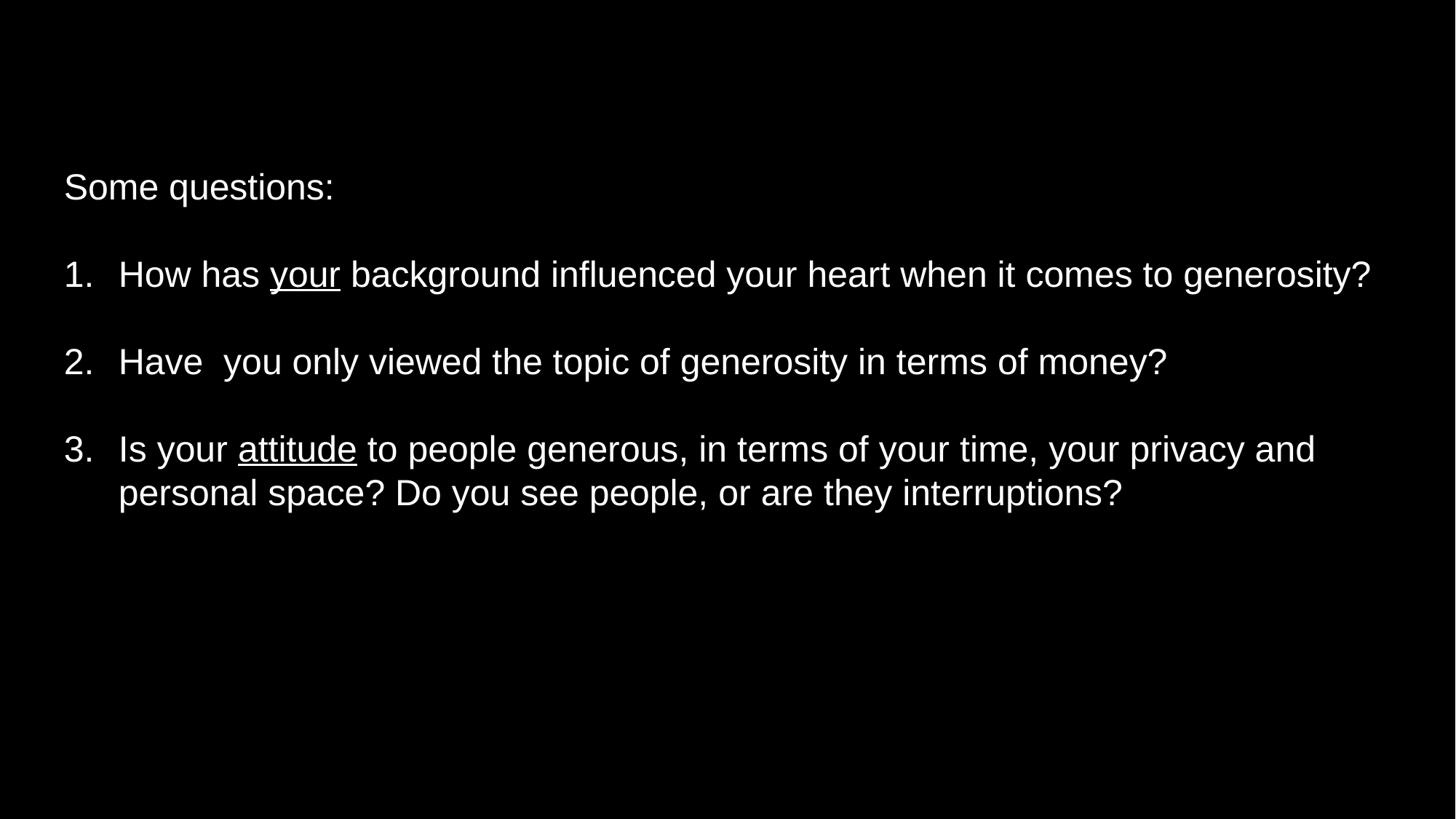

Some questions:

How has your background influenced your heart when it comes to generosity?

Have  you only viewed the topic of generosity in terms of money?

Is your attitude to people generous, in terms of your time, your privacy and personal space? Do you see people, or are they interruptions?

: